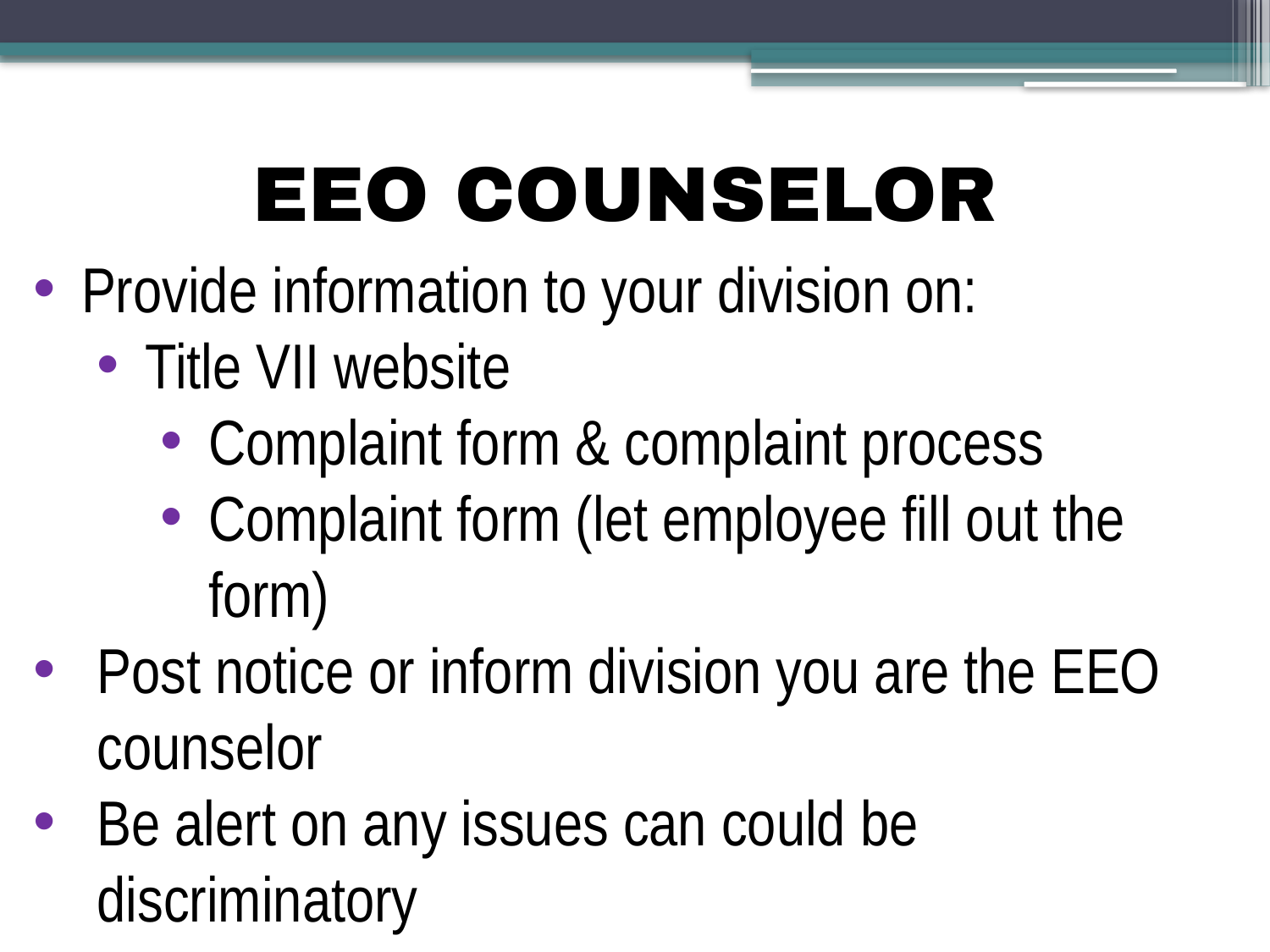

EEO COUNSELOR
Provide information to your division on:
Title VII website
Complaint form & complaint process
Complaint form (let employee fill out the form)
Post notice or inform division you are the EEO counselor
Be alert on any issues can could be discriminatory